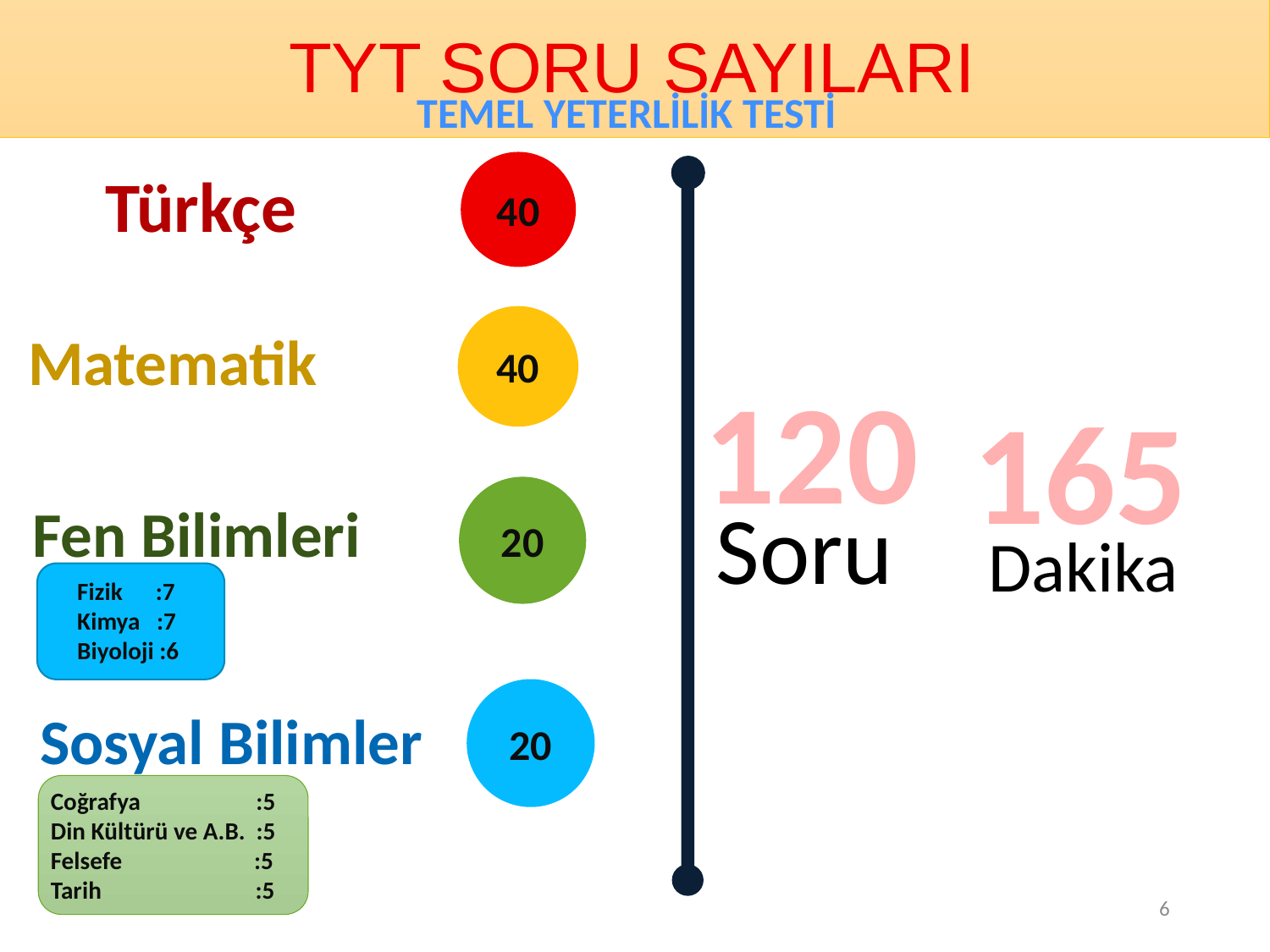

TYT SORU SAYILARI

TEMEL YETERLİLİK TESTİ
40
Türkçe

40
Matematik
120
Soru
165
Dakika
20
Fen Bilimleri

Fizik      :7
Kimya   :7
Biyoloji :6
20
Sosyal Bilimler

Coğrafya                     :5
Din Kültürü ve A.B.  :5
Felsefe                        :5
Tarih                            :5

6